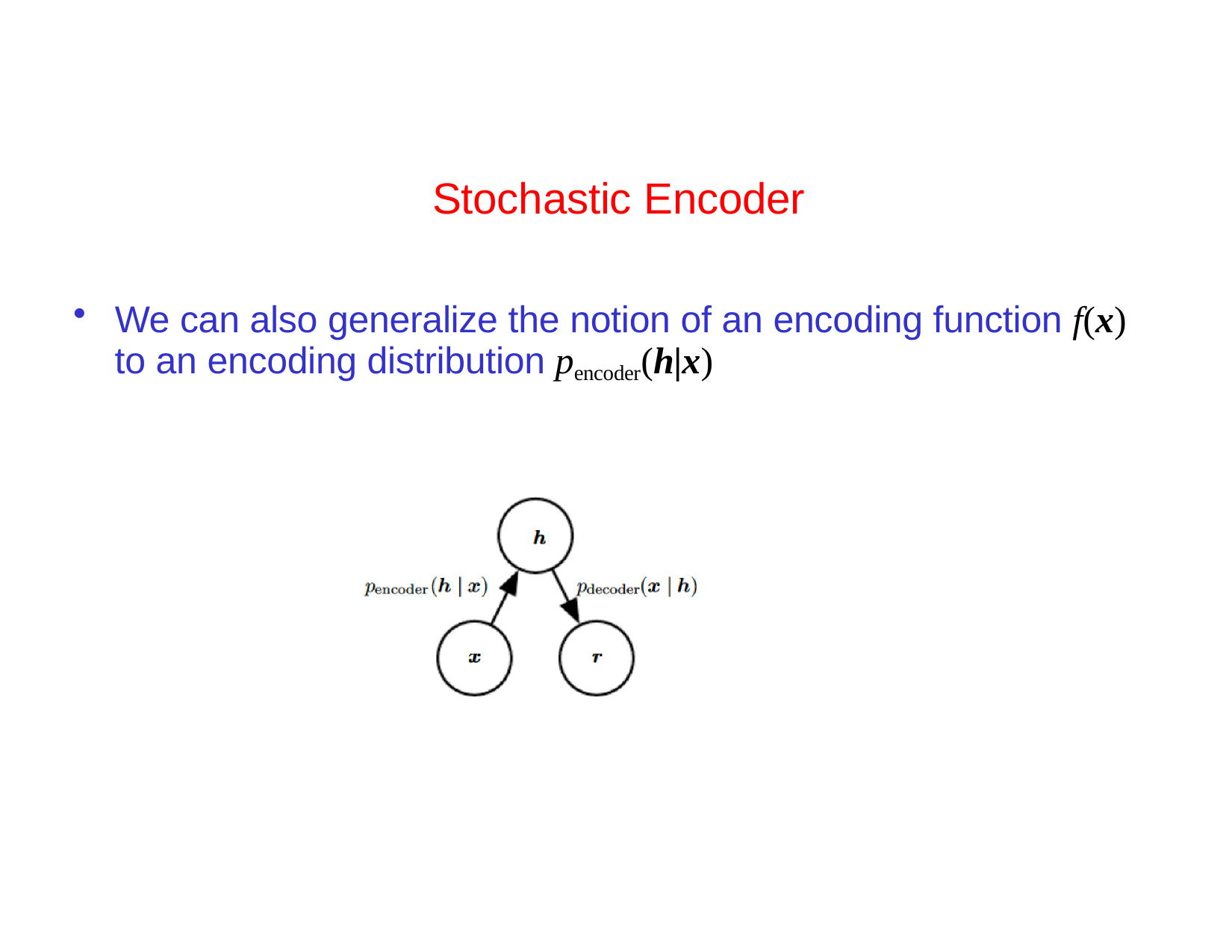

# Stochastic Encoder
We can also generalize the notion of an encoding function f(x)
to an encoding distribution pencoder(h|x)